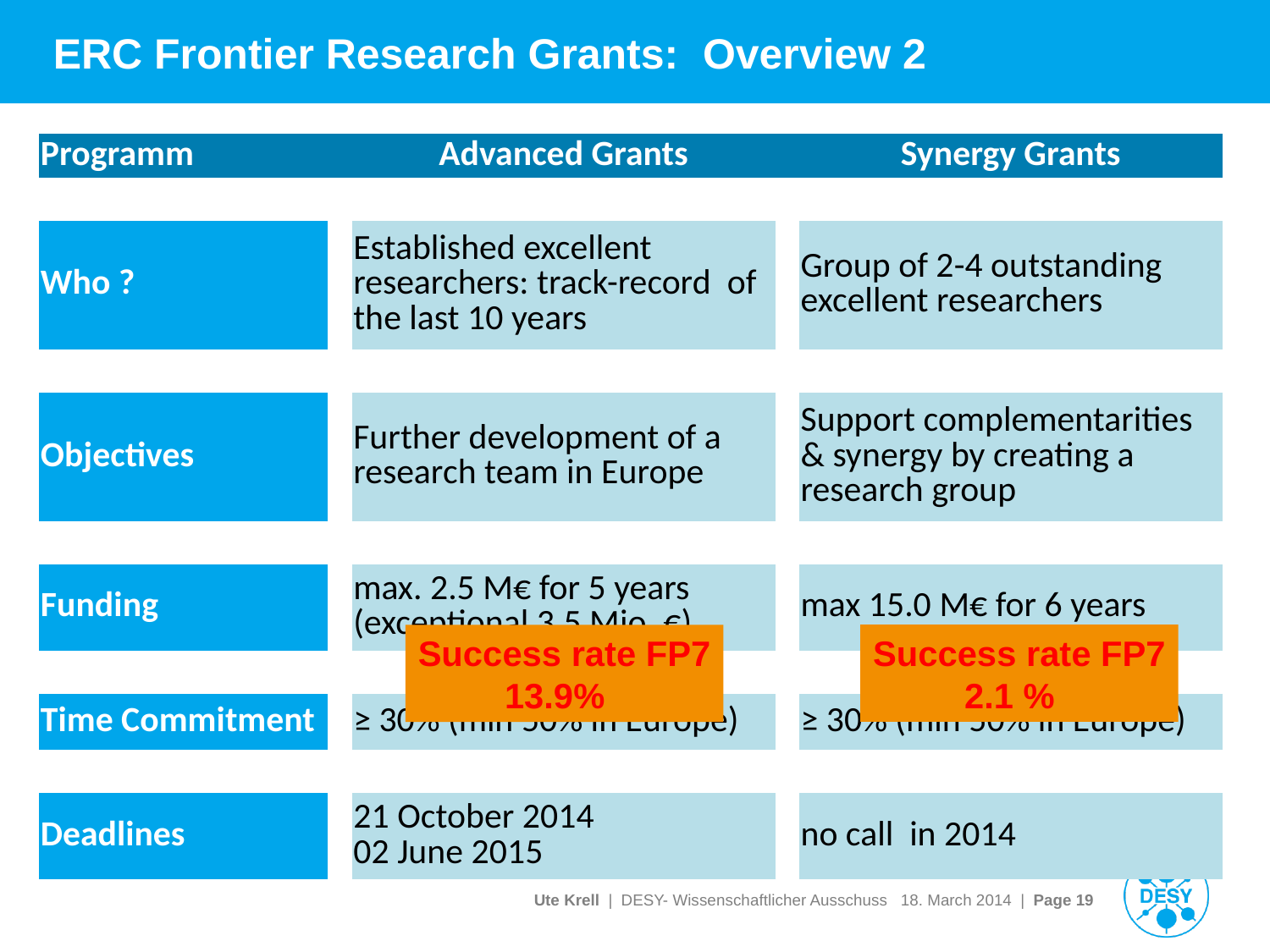

# ERC Frontier Research Grants:  Overview 2
| Programm |  | Advanced Grants |  | Synergy Grants |
| --- | --- | --- | --- | --- |
|  |  |  |  |  |
| Who ? |  | Established excellent researchers: track-record of the last 10 years |  | Group of 2-4 outstanding excellent researchers |
|  |  |  |  |  |
| Objectives |  | Further development of a research team in Europe |  | Support complementarities & synergy by creating a research group |
|  |  |  |  |  |
| Funding |  | max. 2.5 M€ for 5 years (exceptional 3.5 Mio. €) |  | max 15.0 M€ for 6 years |
|  |  |  |  |  |
| Time Commitment |  | ≥ 30% (min 50% in Europe) |  | ≥ 30% (min 50% in Europe) |
|  |  |  |  |  |
| Deadlines |  | 21 October 2014 02 June 2015 |  | no call in 2014 |
Success rate FP7
2.1 %
Success rate FP7
13.9%